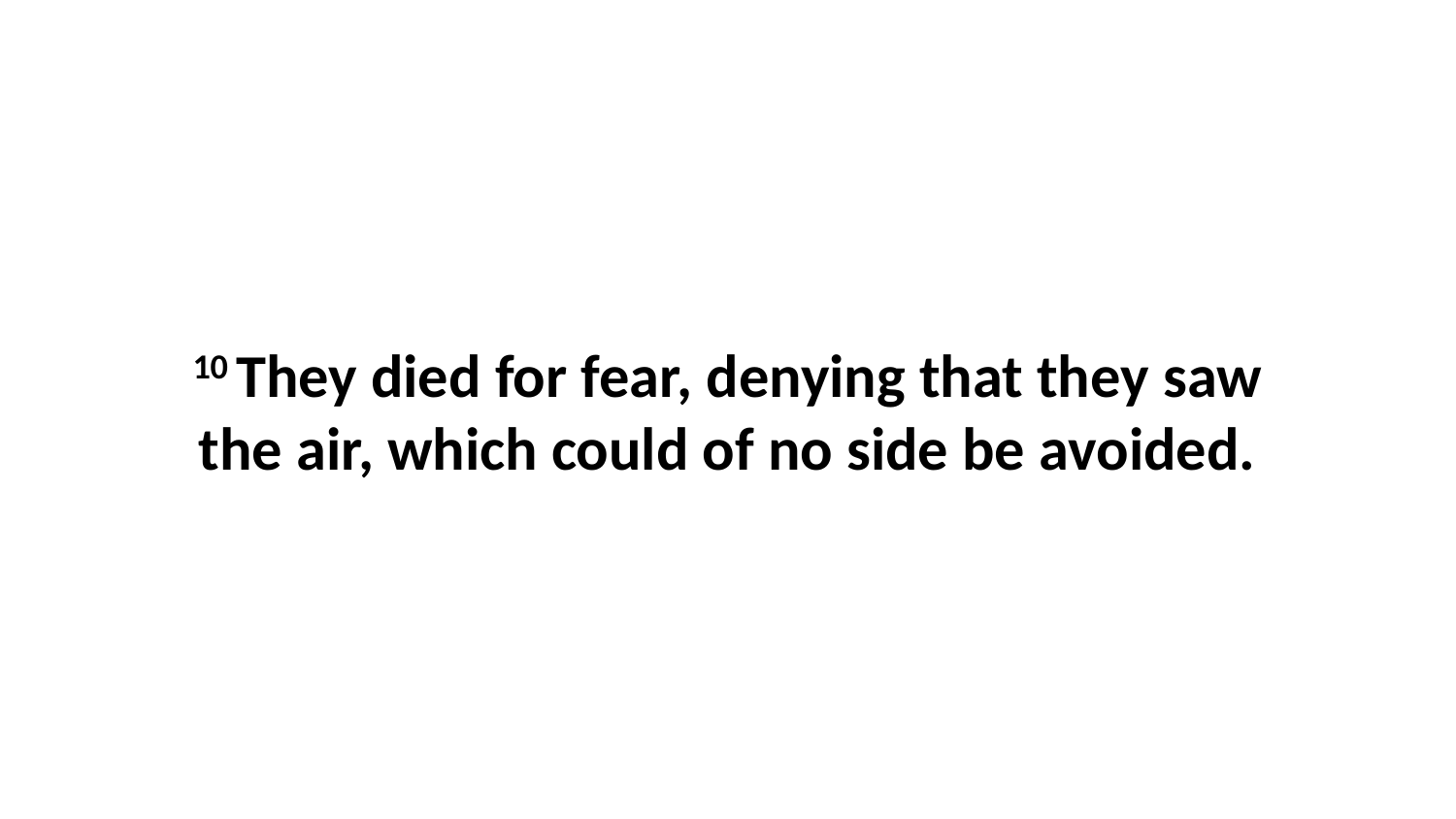

10 They died for fear, denying that they saw the air, which could of no side be avoided.